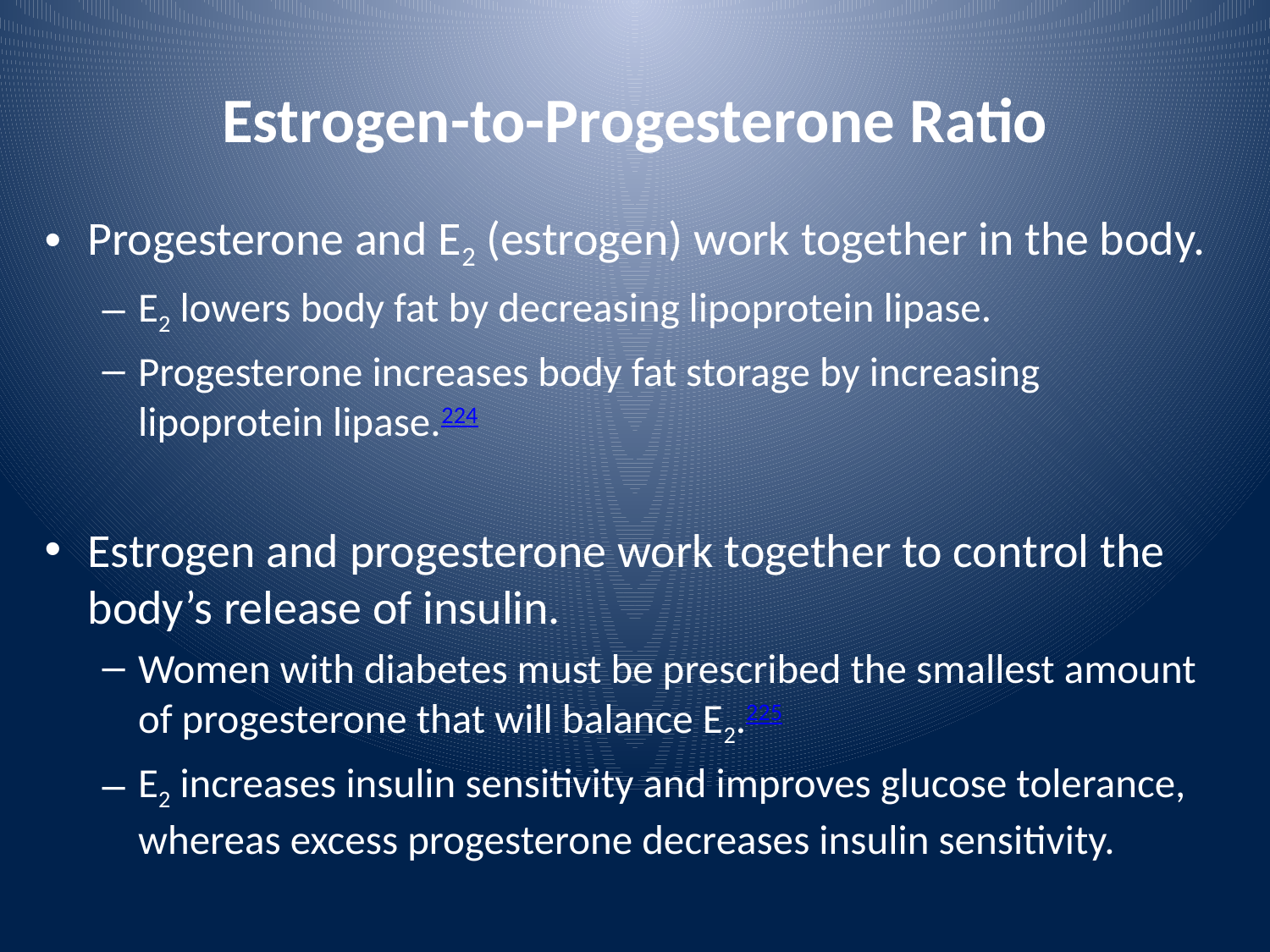

# Estrogen-to-Progesterone Ratio
Progesterone and E2 (estrogen) work together in the body.
E2 lowers body fat by decreasing lipoprotein lipase.
Progesterone increases body fat storage by increasing lipoprotein lipase.224

Estrogen and progesterone work together to control the body’s release of insulin.
Women with diabetes must be prescribed the smallest amount of progesterone that will balance E2.225
E2 increases insulin sensitivity and improves glucose tolerance, whereas excess progesterone decreases insulin sensitivity.